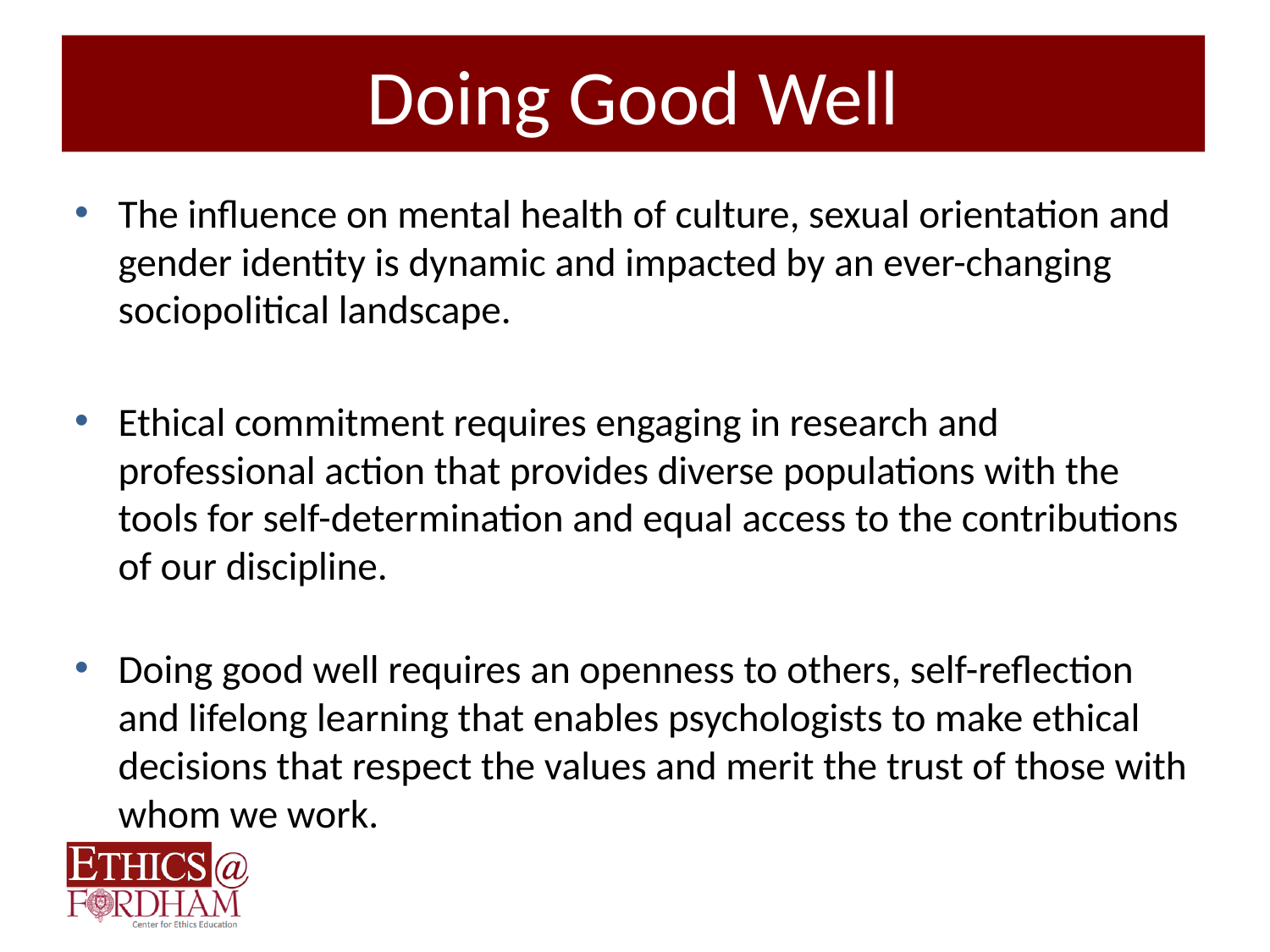

# Doing Good Well
The influence on mental health of culture, sexual orientation and gender identity is dynamic and impacted by an ever-changing sociopolitical landscape.

Ethical commitment requires engaging in research and professional action that provides diverse populations with the tools for self-determination and equal access to the contributions of our discipline.

Doing good well requires an openness to others, self-reflection and lifelong learning that enables psychologists to make ethical decisions that respect the values and merit the trust of those with whom we work.